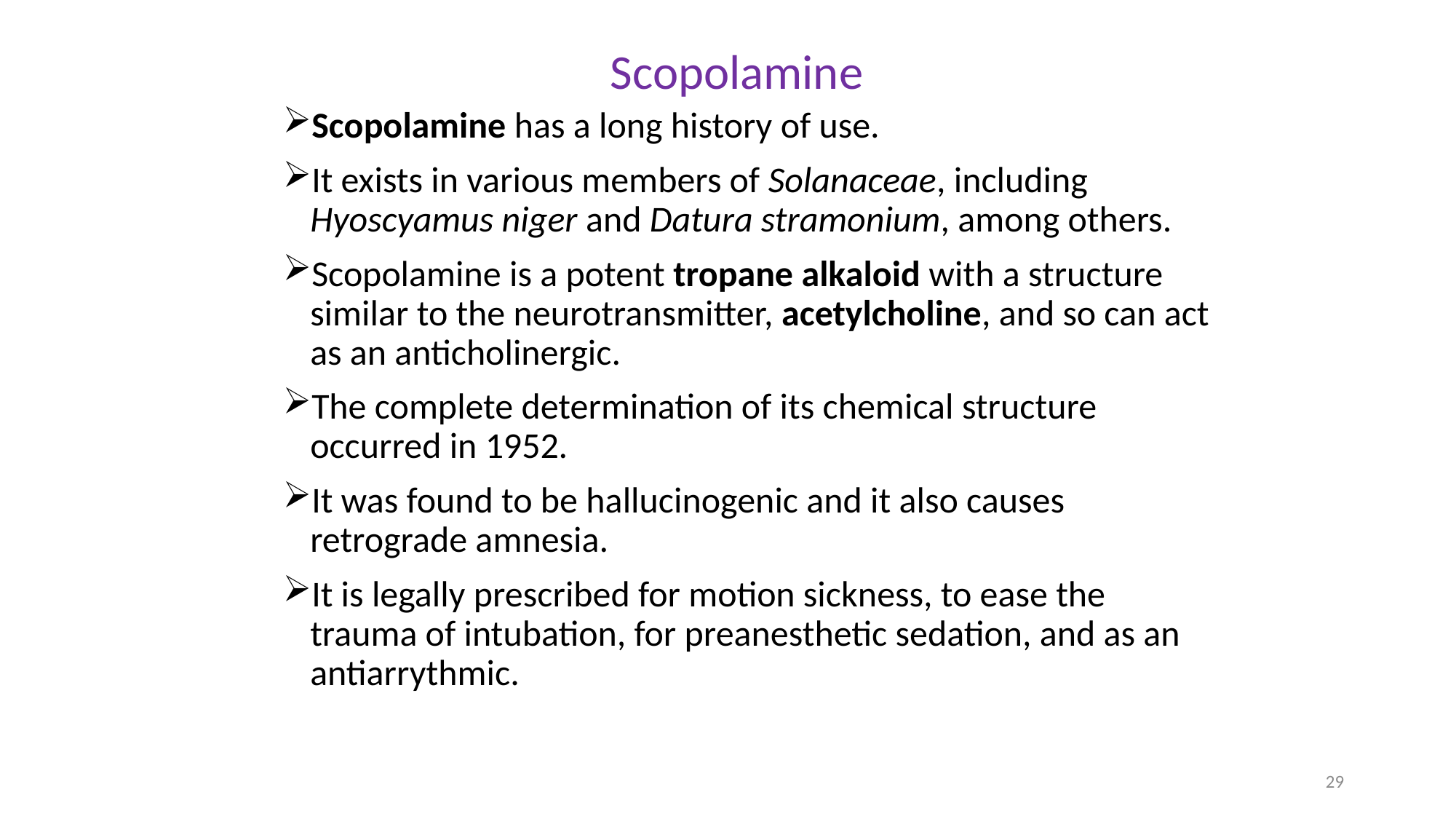

# Scopolamine
Scopolamine has a long history of use.
It exists in various members of Solanaceae, including Hyoscyamus niger and Datura stramonium, among others.
Scopolamine is a potent tropane alkaloid with a structure similar to the neurotransmitter, acetylcholine, and so can act as an anticholinergic.
The complete determination of its chemical structure occurred in 1952.
It was found to be hallucinogenic and it also causes retrograde amnesia.
It is legally prescribed for motion sickness, to ease the trauma of intubation, for preanesthetic sedation, and as an antiarrythmic.

29